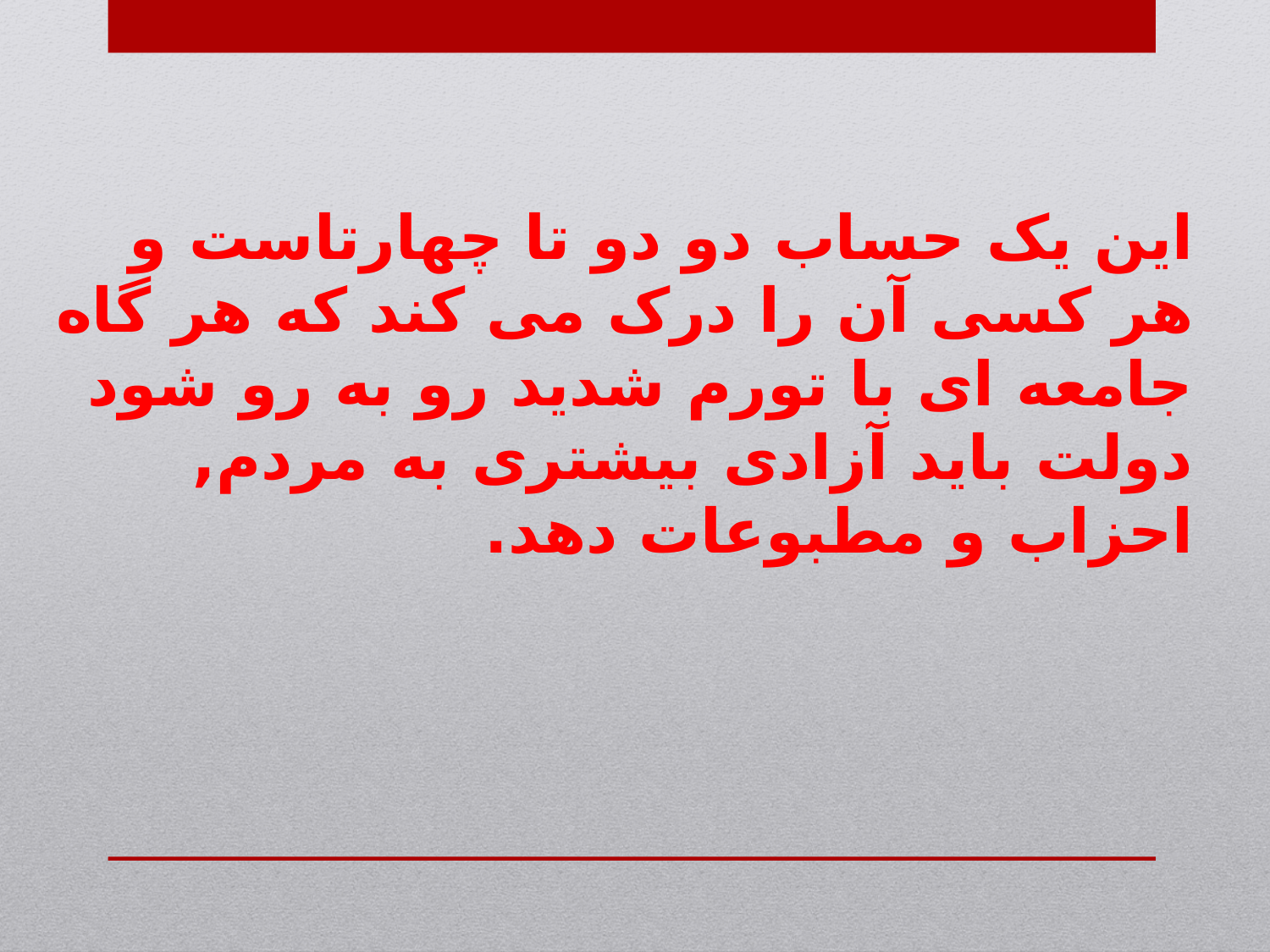

# این یک حساب دو دو تا چهارتاست و هر کسی آن را درک می کند که هر گاه جامعه ای با تورم شدید رو به رو شود دولت باید آزادی بیشتری به مردم, احزاب و مطبوعات دهد.